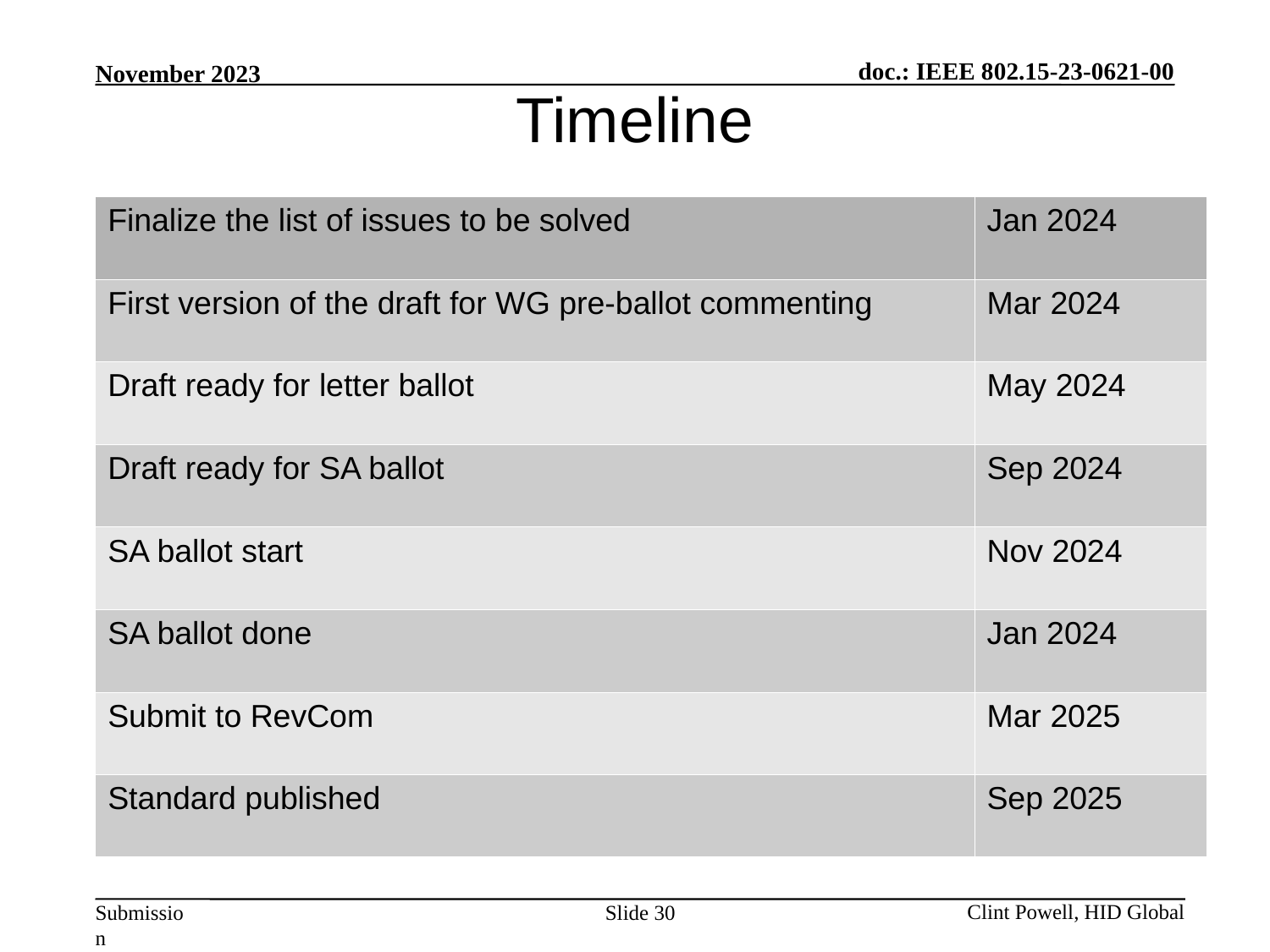

Timeline
| Finalize the list of issues to be solved | Jan 2024 |
| --- | --- |
| First version of the draft for WG pre-ballot commenting | Mar 2024 |
| Draft ready for letter ballot | May 2024 |
| Draft ready for SA ballot | Sep 2024 |
| SA ballot start | Nov 2024 |
| SA ballot done | Jan 2024 |
| Submit to RevCom | Mar 2025 |
| Standard published | Sep 2025 |
Slide 30